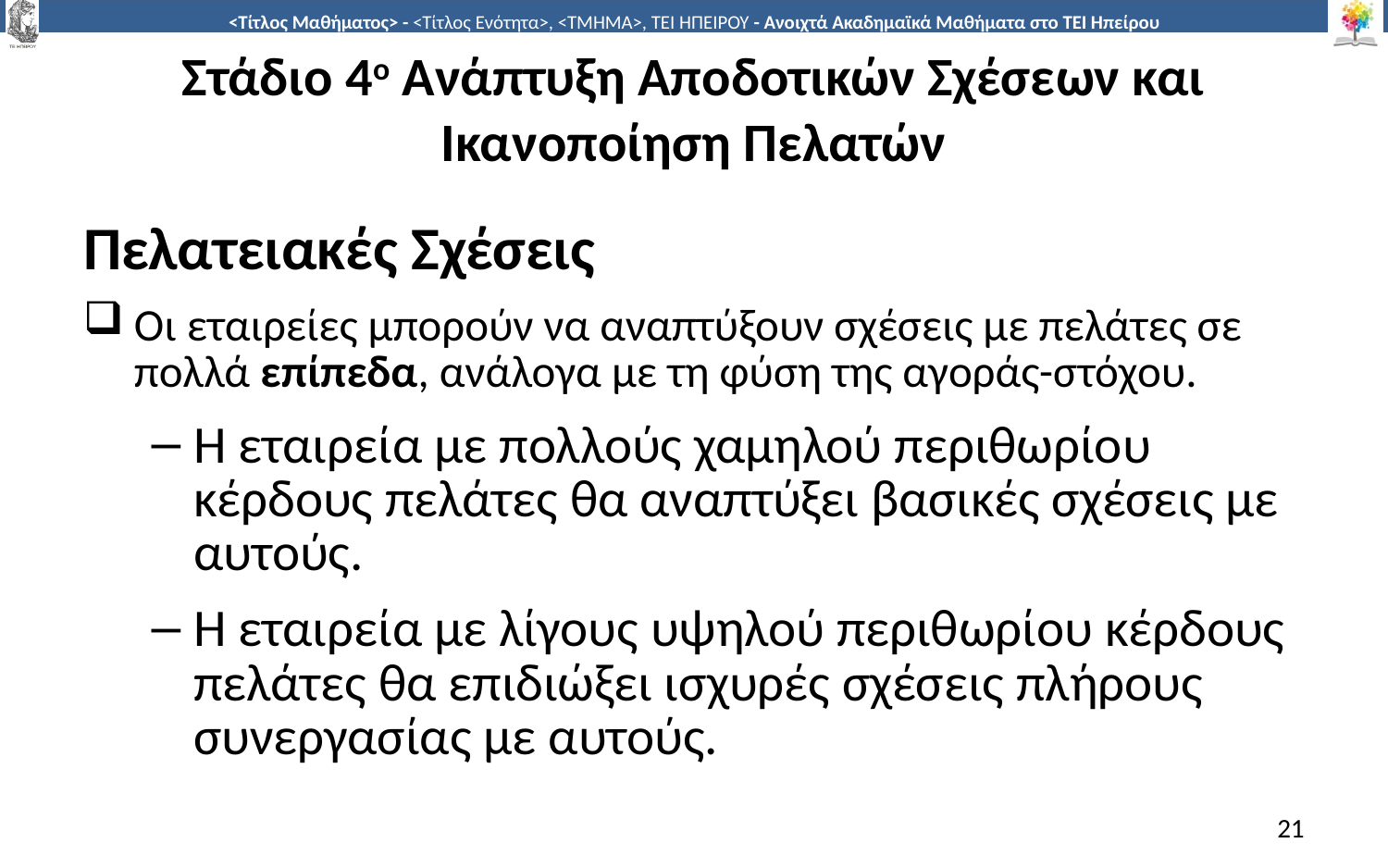

# Στάδιο 4ο Ανάπτυξη Αποδοτικών Σχέσεων και Ικανοποίηση Πελατών
Πελατειακές Σχέσεις
Οι εταιρείες μπορούν να αναπτύξουν σχέσεις με πελάτες σε πολλά επίπεδα, ανάλογα με τη φύση της αγοράς-στόχου.
H εταιρεία με πολλούς χαμηλού περιθωρίου κέρδους πελάτες θα αναπτύξει βασικές σχέσεις με αυτούς.
Η εταιρεία με λίγους υψηλού περιθωρίου κέρδους πελάτες θα επιδιώξει ισχυρές σχέσεις πλήρους συνεργασίας με αυτούς.

21